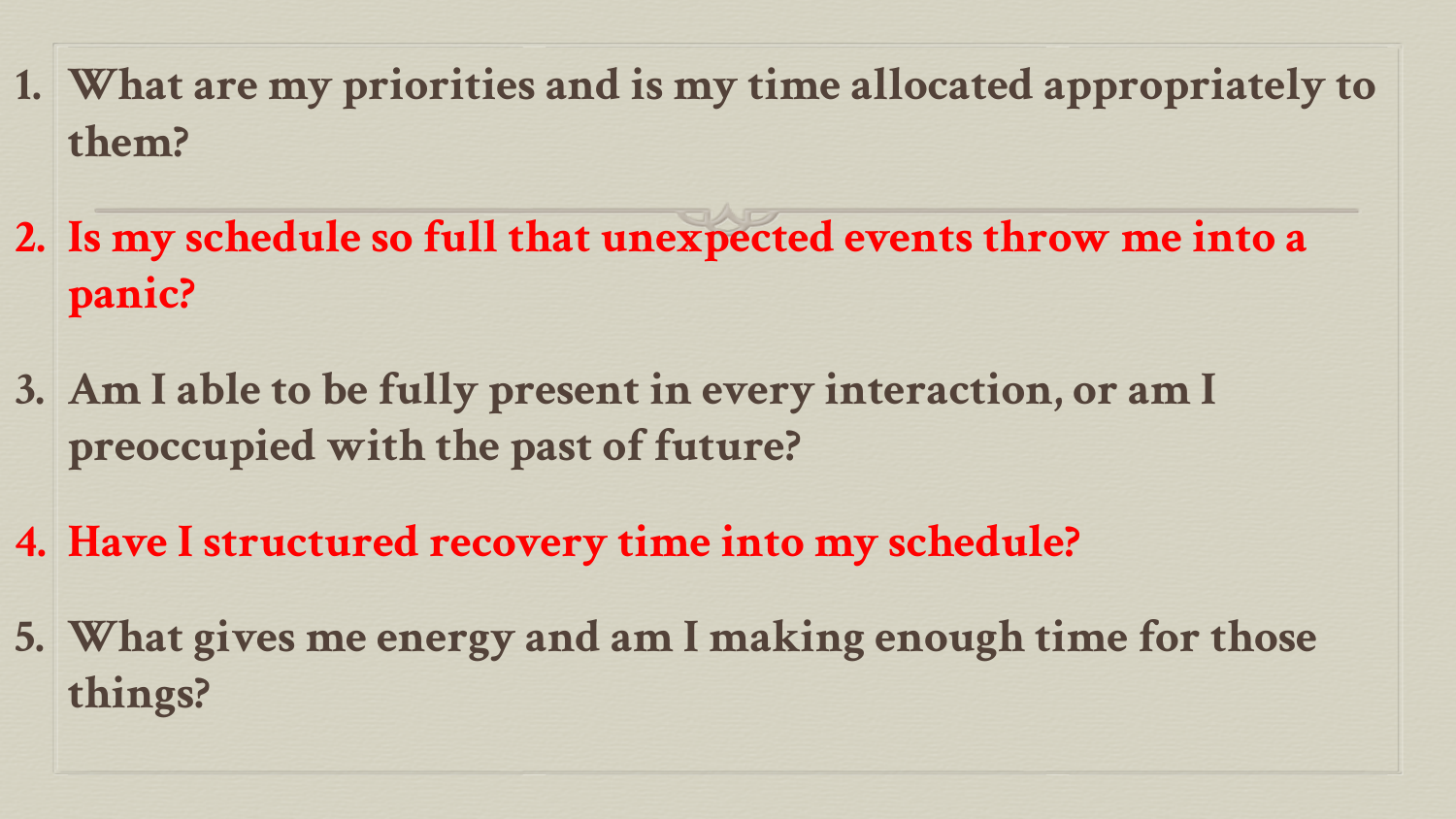

What are my priorities and is my time allocated appropriately to them?
Is my schedule so full that unexpected events throw me into a panic?
Am I able to be fully present in every interaction, or am I preoccupied with the past of future?
Have I structured recovery time into my schedule?
What gives me energy and am I making enough time for those things?